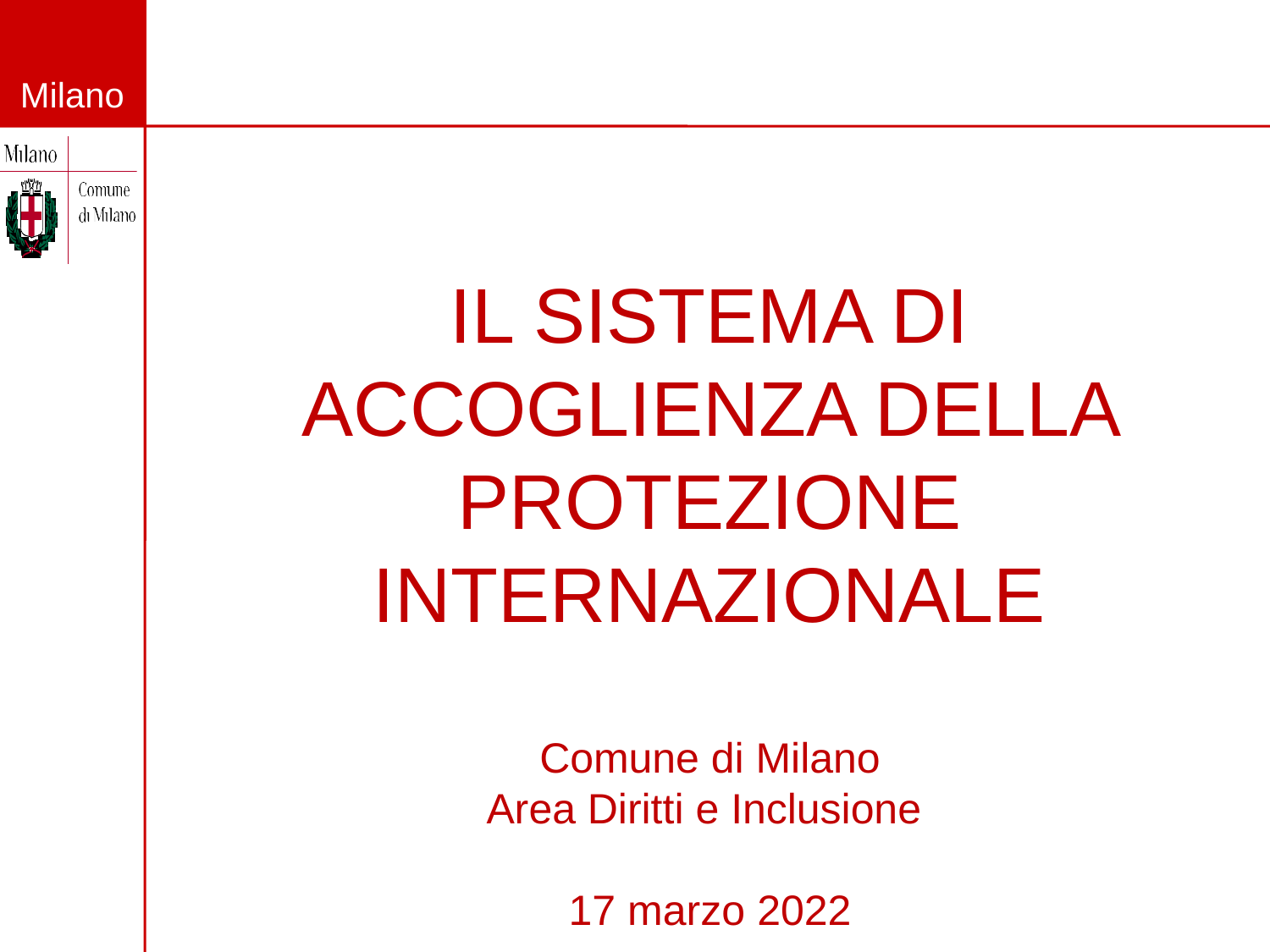

IL SISTEMA DI ACCOGLIENZA DELLA PROTEZIONE INTERNAZIONALE

Comune di Milano
Area Diritti e Inclusione

17 marzo 2022